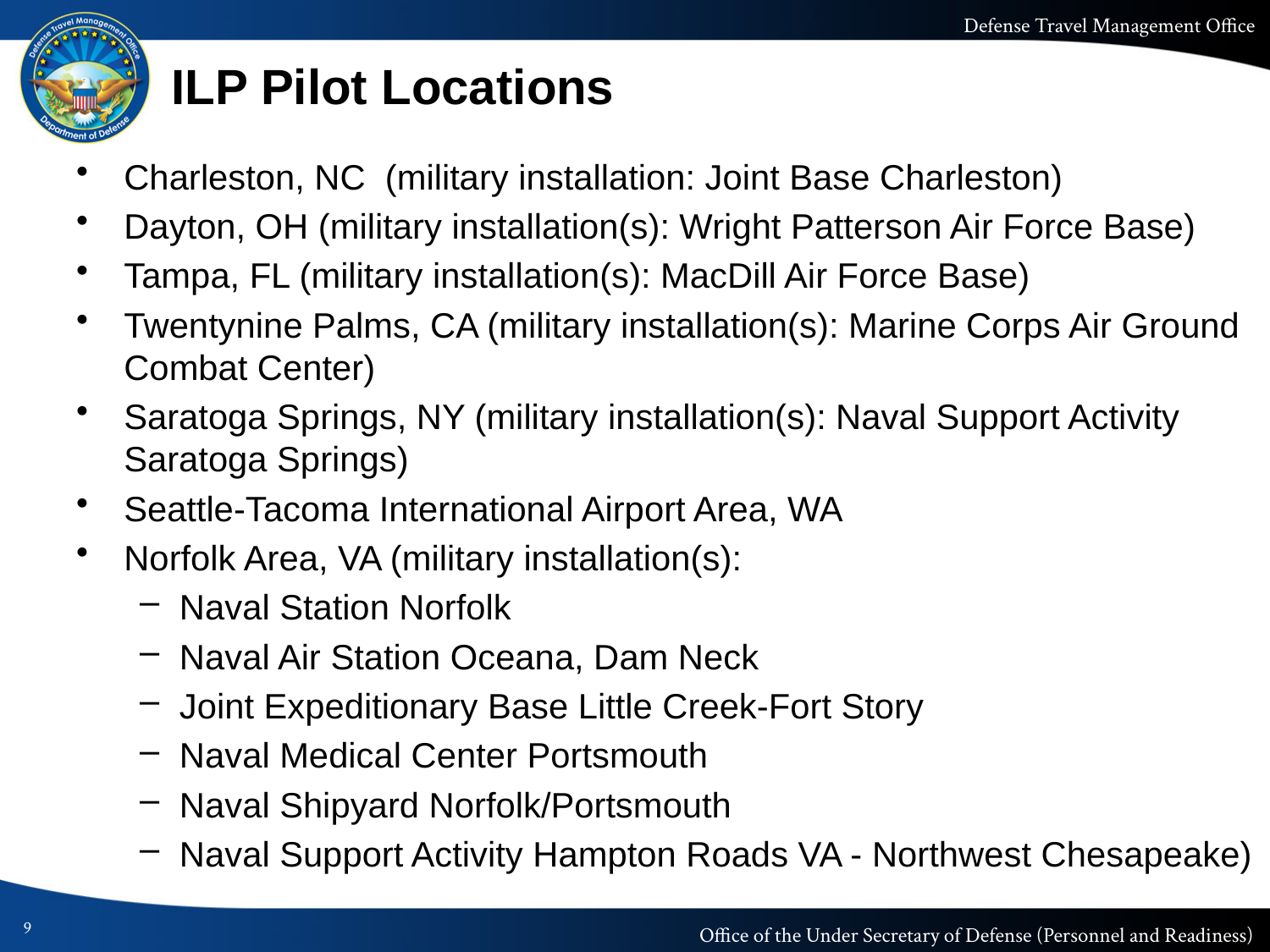

# ILP Pilot Locations
Charleston, NC  (military installation: Joint Base Charleston)
Dayton, OH (military installation(s): Wright Patterson Air Force Base)
Tampa, FL (military installation(s): MacDill Air Force Base)
Twentynine Palms, CA (military installation(s): Marine Corps Air Ground Combat Center)
Saratoga Springs, NY (military installation(s): Naval Support Activity Saratoga Springs)
Seattle-Tacoma International Airport Area, WA
Norfolk Area, VA (military installation(s):
Naval Station Norfolk
Naval Air Station Oceana, Dam Neck
Joint Expeditionary Base Little Creek-Fort Story
Naval Medical Center Portsmouth
Naval Shipyard Norfolk/Portsmouth
Naval Support Activity Hampton Roads VA - Northwest Chesapeake)
9